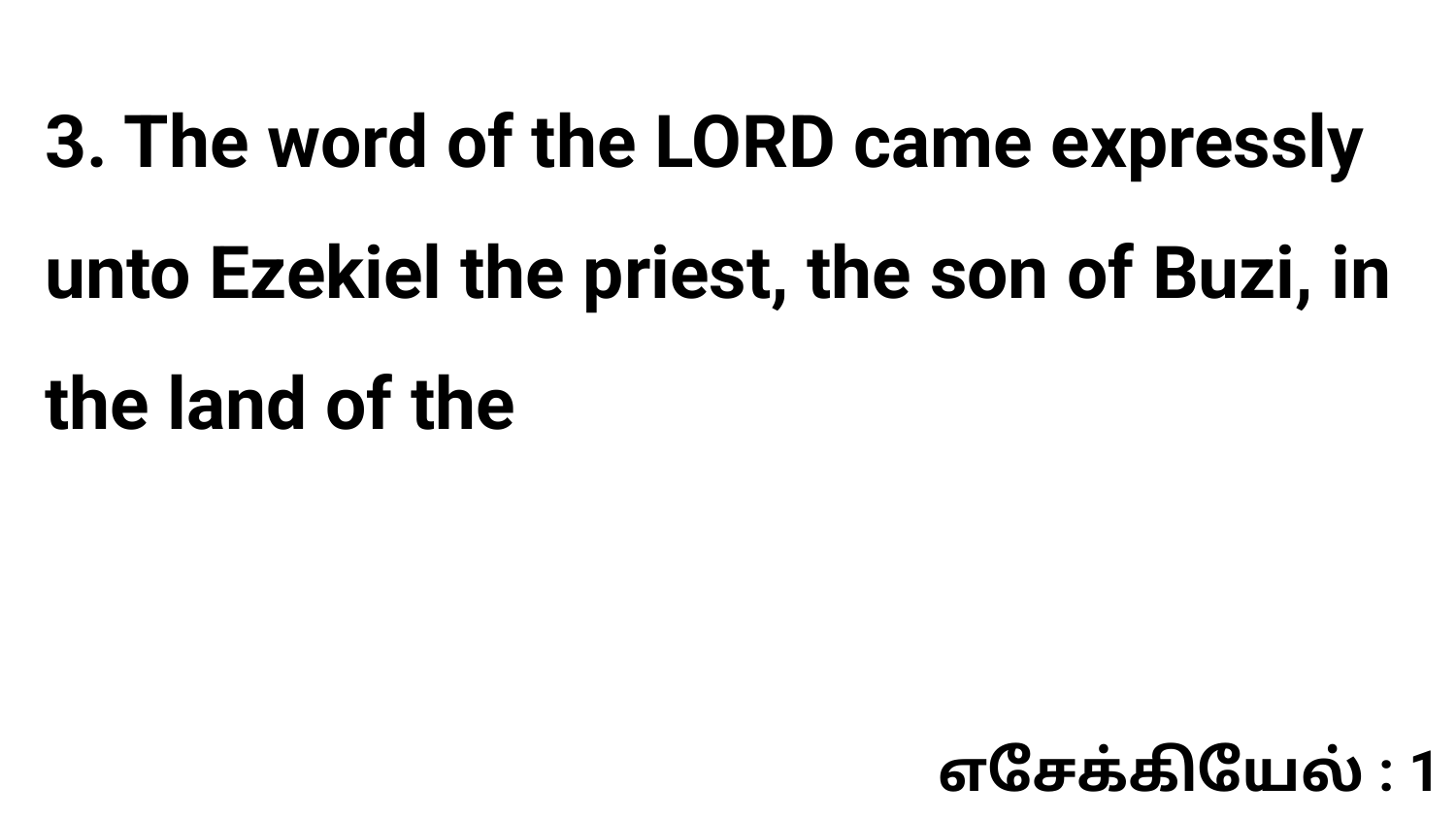

3. The word of the LORD came expressly unto Ezekiel the priest, the son of Buzi, in the land of the
எசேக்கியேல் : 1